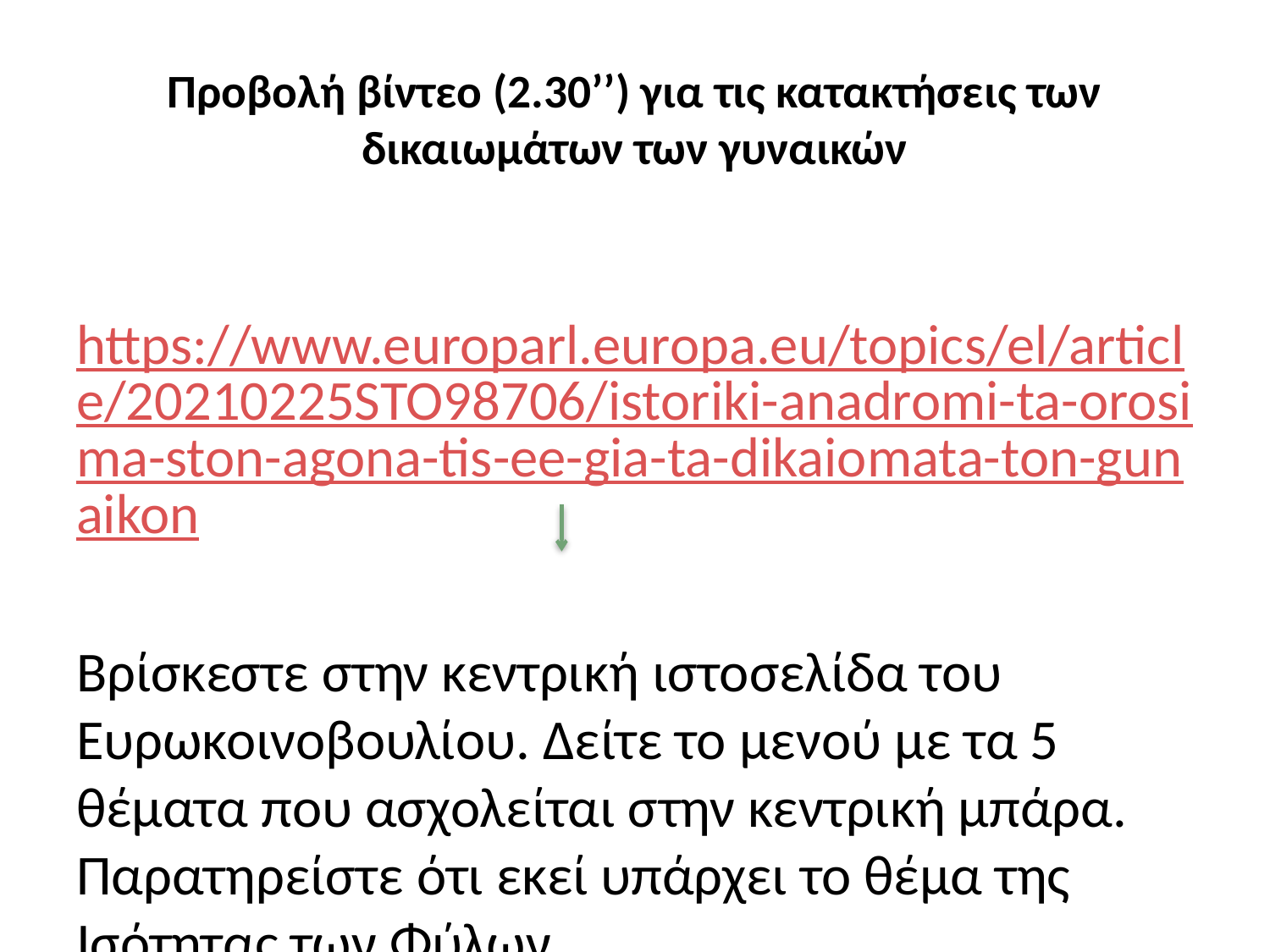

# Προβολή βίντεο (2.30’’) για τις κατακτήσεις των δικαιωμάτων των γυναικών

https://www.europarl.europa.eu/topics/el/article/20210225STO98706/istoriki-anadromi-ta-orosima-ston-agona-tis-ee-gia-ta-dikaiomata-ton-gunaikon

Βρίσκεστε στην κεντρική ιστοσελίδα του Ευρωκοινοβουλίου. Δείτε το μενού με τα 5 θέματα που ασχολείται στην κεντρική μπάρα. Παρατηρείστε ότι εκεί υπάρχει το θέμα της Ισότητας των Φύλων.